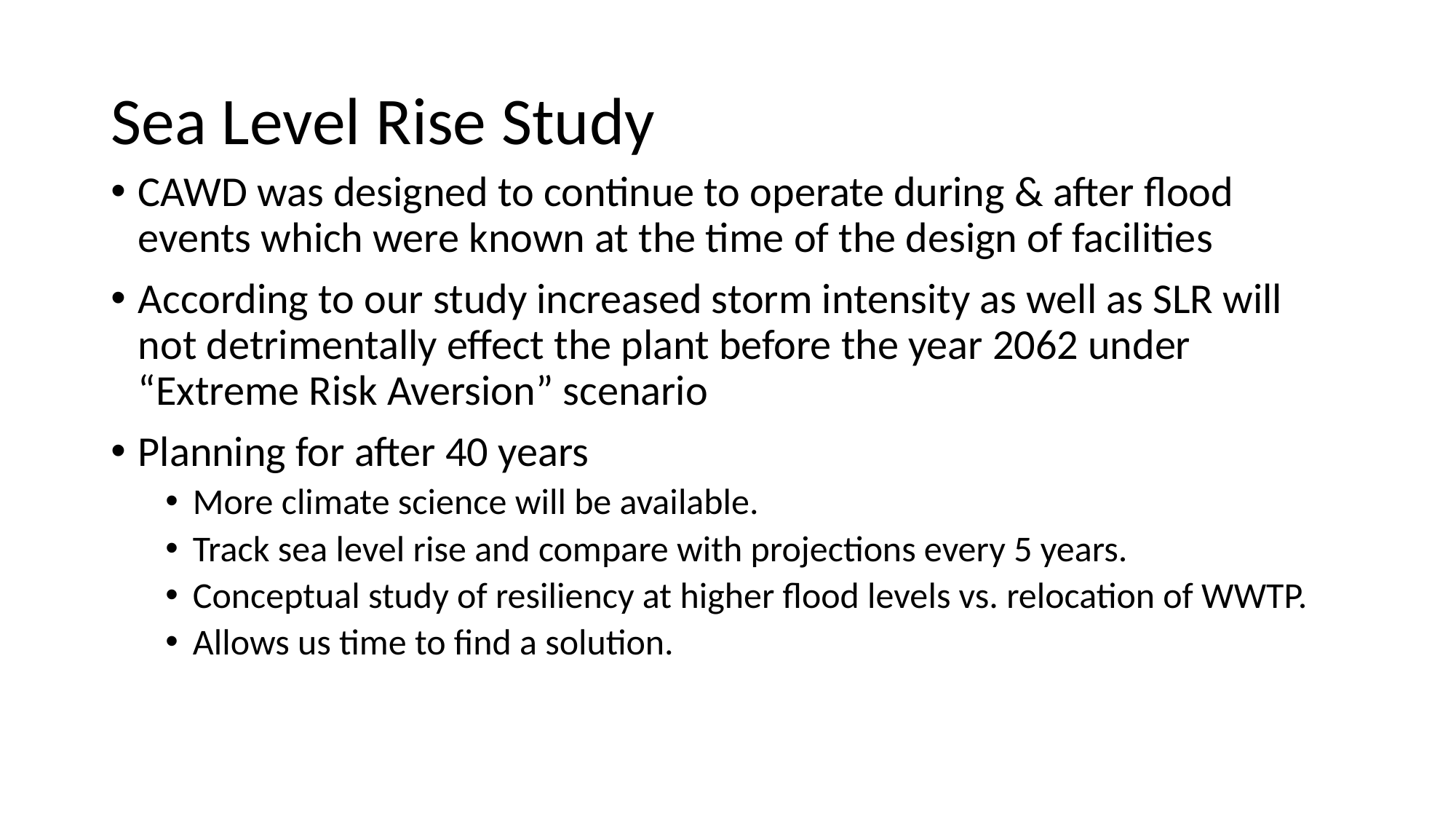

# Sea Level Rise Study
CAWD was designed to continue to operate during & after flood events which were known at the time of the design of facilities
According to our study increased storm intensity as well as SLR will not detrimentally effect the plant before the year 2062 under “Extreme Risk Aversion” scenario
Planning for after 40 years
More climate science will be available.
Track sea level rise and compare with projections every 5 years.
Conceptual study of resiliency at higher flood levels vs. relocation of WWTP.
Allows us time to find a solution.